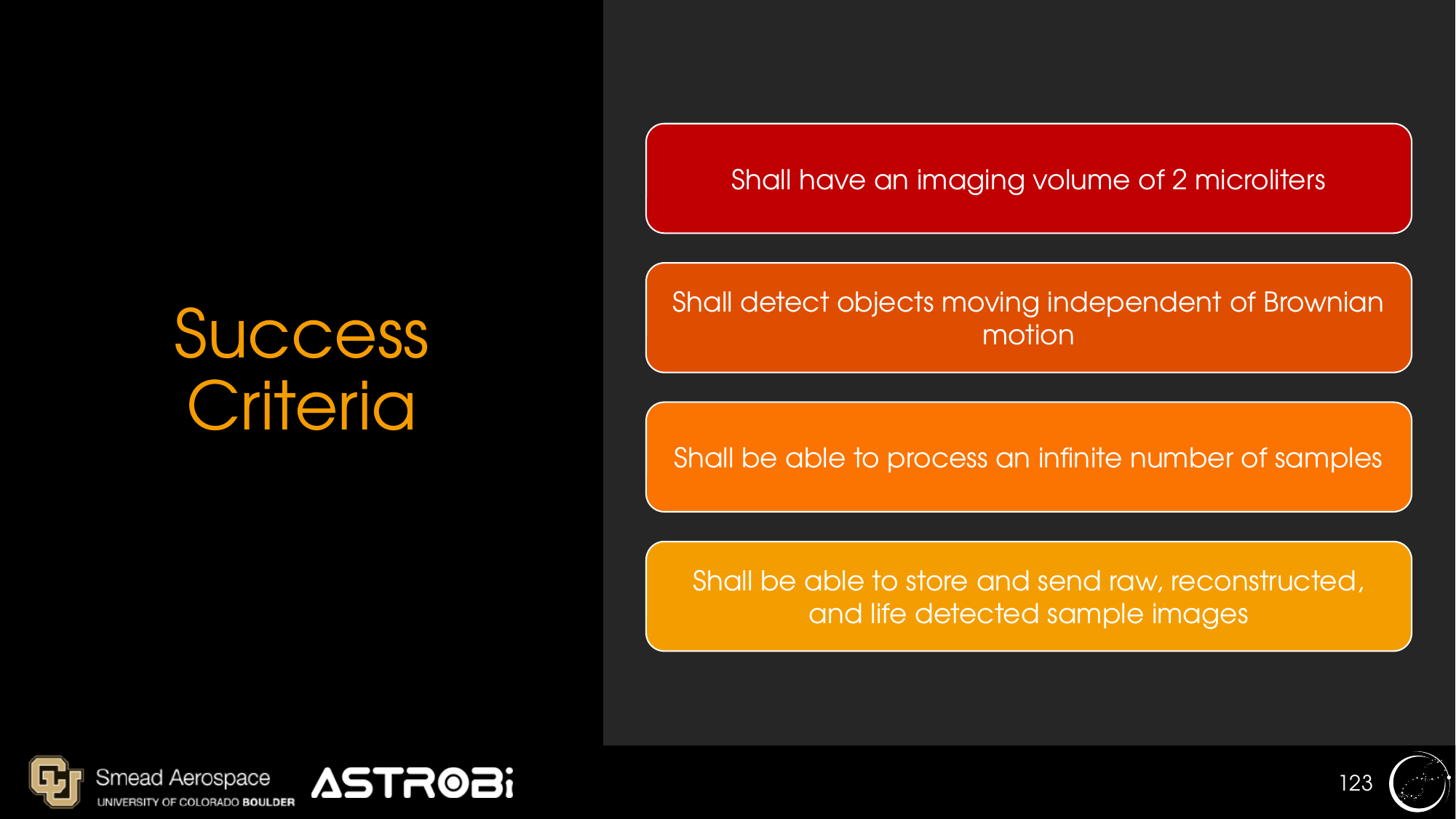

Success Criteria
Shall have an imaging volume of 2 microliters
Shall detect objects moving independent of Brownian motion
Shall be able to process an infinite number of samples
Shall be able to store and send raw, reconstructed, and life detected sample images
123